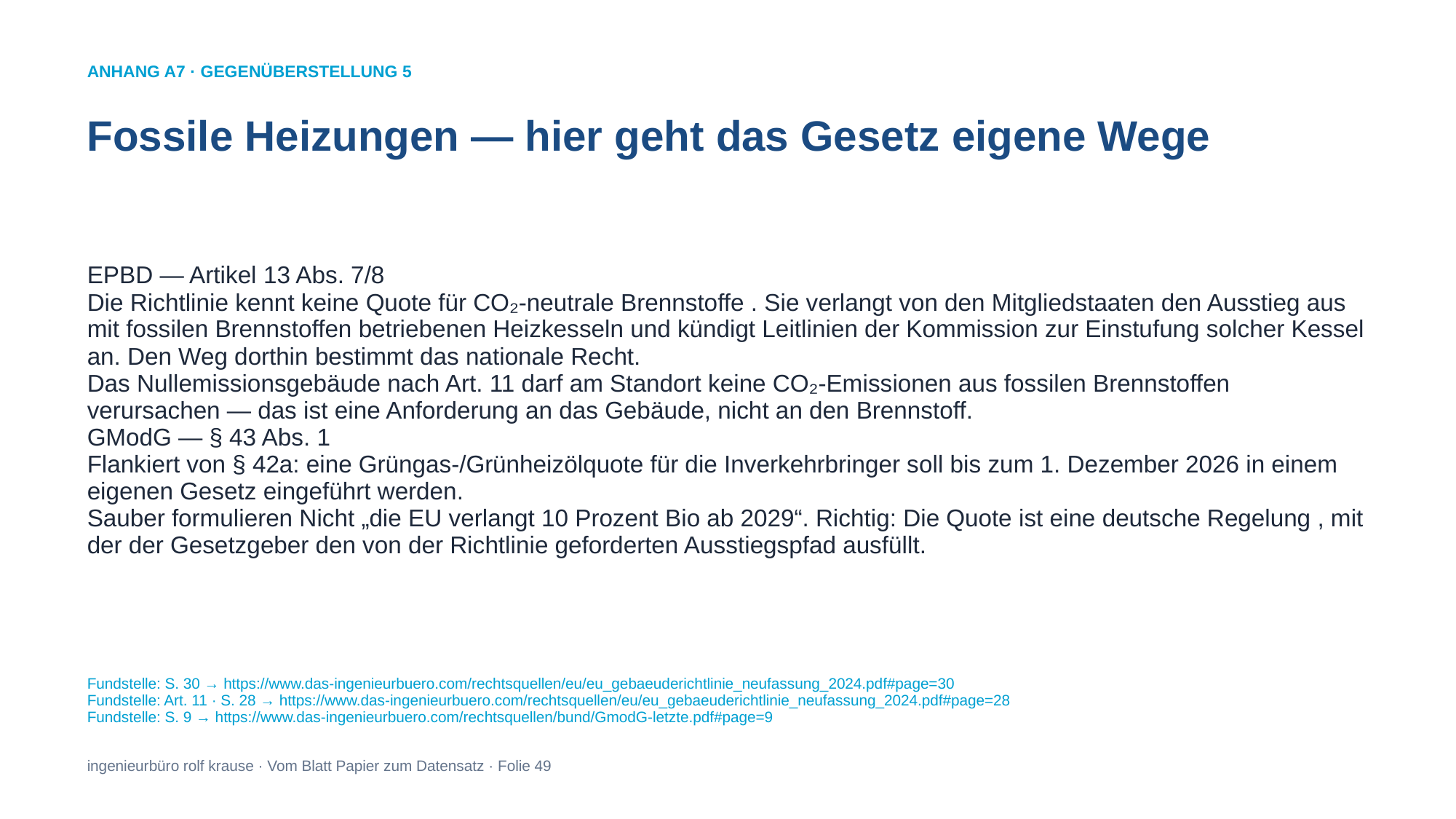

ANHANG A7 · GEGENÜBERSTELLUNG 5
Fossile Heizungen — hier geht das Gesetz eigene Wege
EPBD — Artikel 13 Abs. 7/8
Die Richtlinie kennt keine Quote für CO₂-neutrale Brennstoffe . Sie verlangt von den Mitgliedstaaten den Ausstieg aus mit fossilen Brennstoffen betriebenen Heizkesseln und kündigt Leitlinien der Kommission zur Einstufung solcher Kessel an. Den Weg dorthin bestimmt das nationale Recht.
Das Nullemissionsgebäude nach Art. 11 darf am Standort keine CO₂-Emissionen aus fossilen Brennstoffen verursachen — das ist eine Anforderung an das Gebäude, nicht an den Brennstoff.
GModG — § 43 Abs. 1
Flankiert von § 42a: eine Grüngas-/Grünheizölquote für die Inverkehrbringer soll bis zum 1. Dezember 2026 in einem eigenen Gesetz eingeführt werden.
Sauber formulieren Nicht „die EU verlangt 10 Prozent Bio ab 2029“. Richtig: Die Quote ist eine deutsche Regelung , mit der der Gesetzgeber den von der Richtlinie geforderten Ausstiegspfad ausfüllt.
Fundstelle: S. 30 → https://www.das-ingenieurbuero.com/rechtsquellen/eu/eu_gebaeuderichtlinie_neufassung_2024.pdf#page=30
Fundstelle: Art. 11 · S. 28 → https://www.das-ingenieurbuero.com/rechtsquellen/eu/eu_gebaeuderichtlinie_neufassung_2024.pdf#page=28
Fundstelle: S. 9 → https://www.das-ingenieurbuero.com/rechtsquellen/bund/GmodG-letzte.pdf#page=9
ingenieurbüro rolf krause · Vom Blatt Papier zum Datensatz · Folie 49